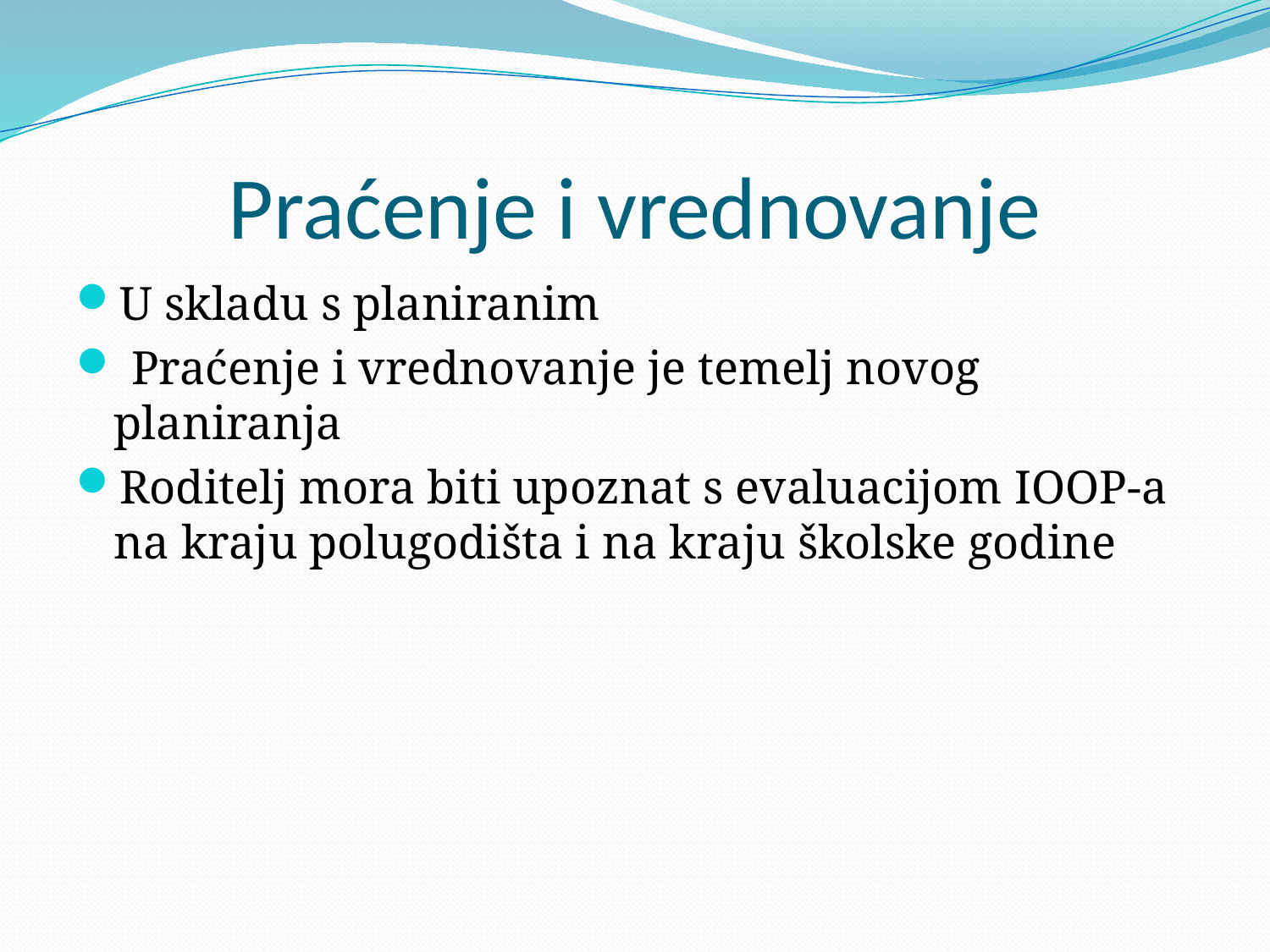

# Praćenje i vrednovanje
U skladu s planiranim
 Praćenje i vrednovanje je temelj novog planiranja
Roditelj mora biti upoznat s evaluacijom IOOP-a na kraju polugodišta i na kraju školske godine